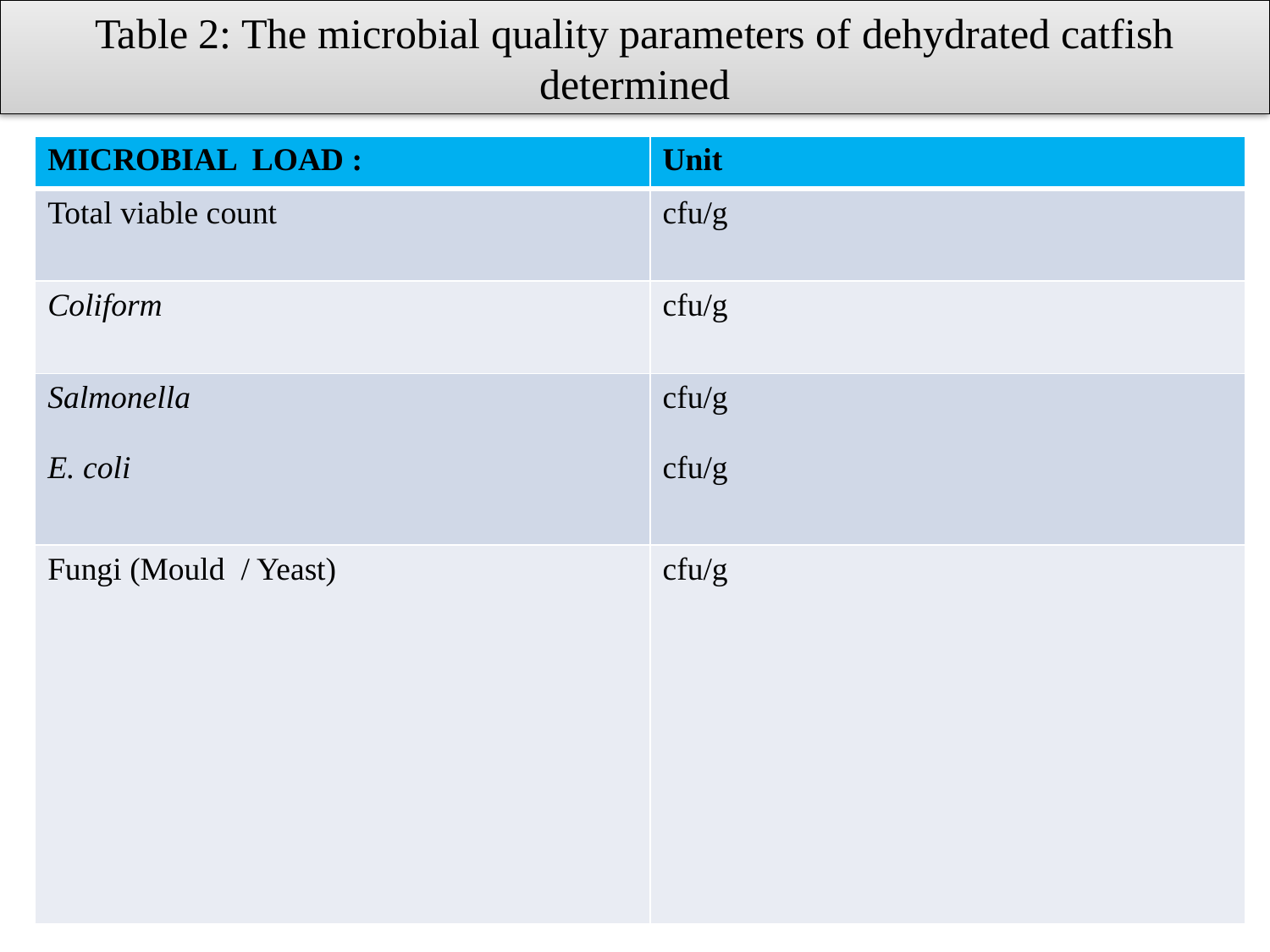

Table 2: The microbial quality parameters of dehydrated catfish determined
| MICROBIAL LOAD : | Unit |
| --- | --- |
| Total viable count | cfu/g |
| Coliform | cfu/g |
| Salmonella E. coli | cfu/g cfu/g |
| Fungi (Mould / Yeast) | cfu/g |